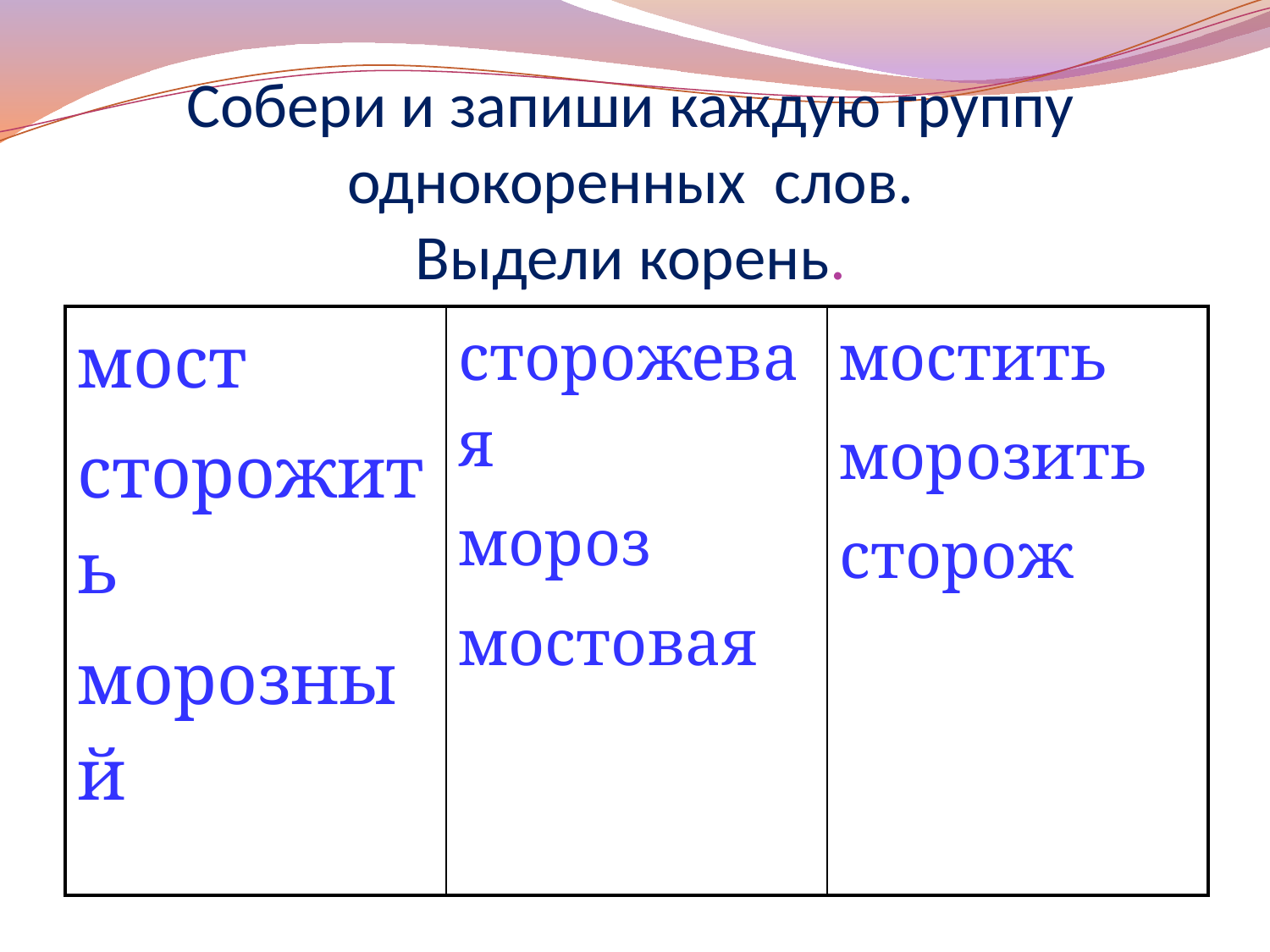

# Собери и запиши каждую группу однокоренных  слов. Выдели корень.
| мост сторожить морозный | сторожевая мороз мостовая | мостить морозить сторож |
| --- | --- | --- |